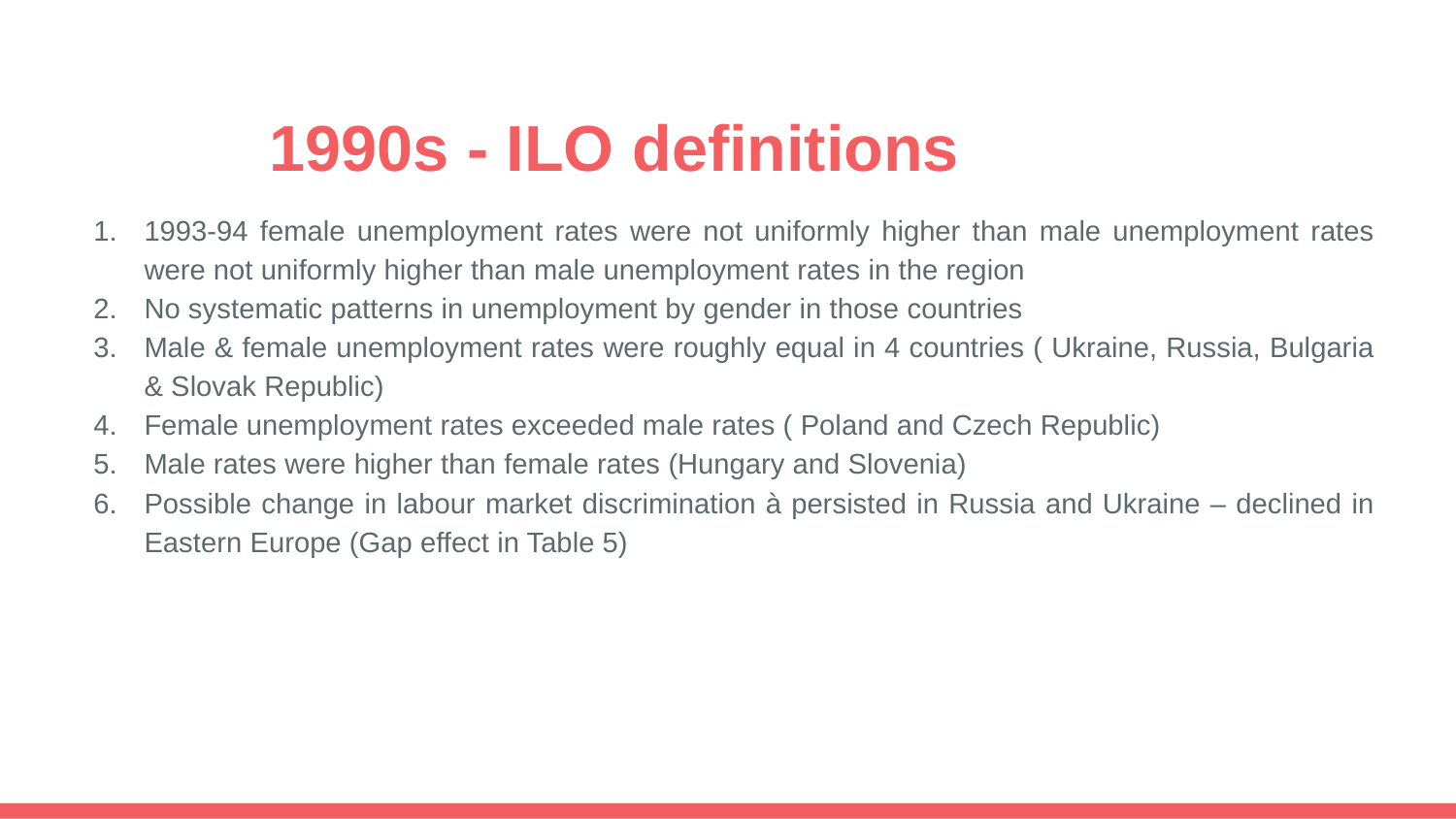

# 1990s - ILO definitions
1993-94 female unemployment rates were not uniformly higher than male unemployment rates were not uniformly higher than male unemployment rates in the region
No systematic patterns in unemployment by gender in those countries
Male & female unemployment rates were roughly equal in 4 countries ( Ukraine, Russia, Bulgaria & Slovak Republic)
Female unemployment rates exceeded male rates ( Poland and Czech Republic)
Male rates were higher than female rates (Hungary and Slovenia)
Possible change in labour market discrimination à persisted in Russia and Ukraine – declined in Eastern Europe (Gap effect in Table 5)